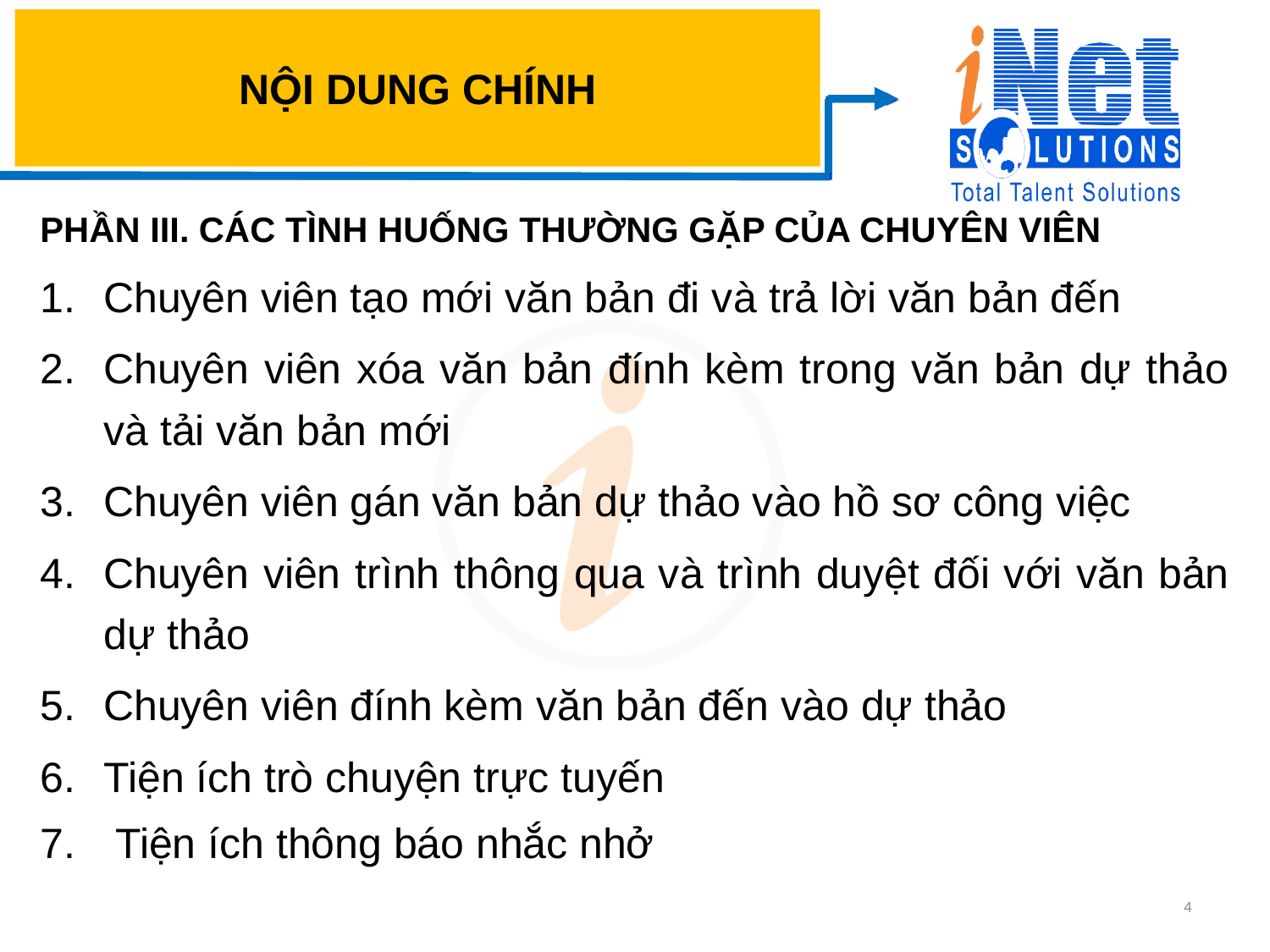

# NỘI DUNG CHÍNH
PHẦN III. CÁC TÌNH HUỐNG THƯỜNG GẶP CỦA CHUYÊN VIÊN
Chuyên viên tạo mới văn bản đi và trả lời văn bản đến
Chuyên viên xóa văn bản đính kèm trong văn bản dự thảo và tải văn bản mới
Chuyên viên gán văn bản dự thảo vào hồ sơ công việc
Chuyên viên trình thông qua và trình duyệt đối với văn bản dự thảo
Chuyên viên đính kèm văn bản đến vào dự thảo
Tiện ích trò chuyện trực tuyến
 Tiện ích thông báo nhắc nhở

4